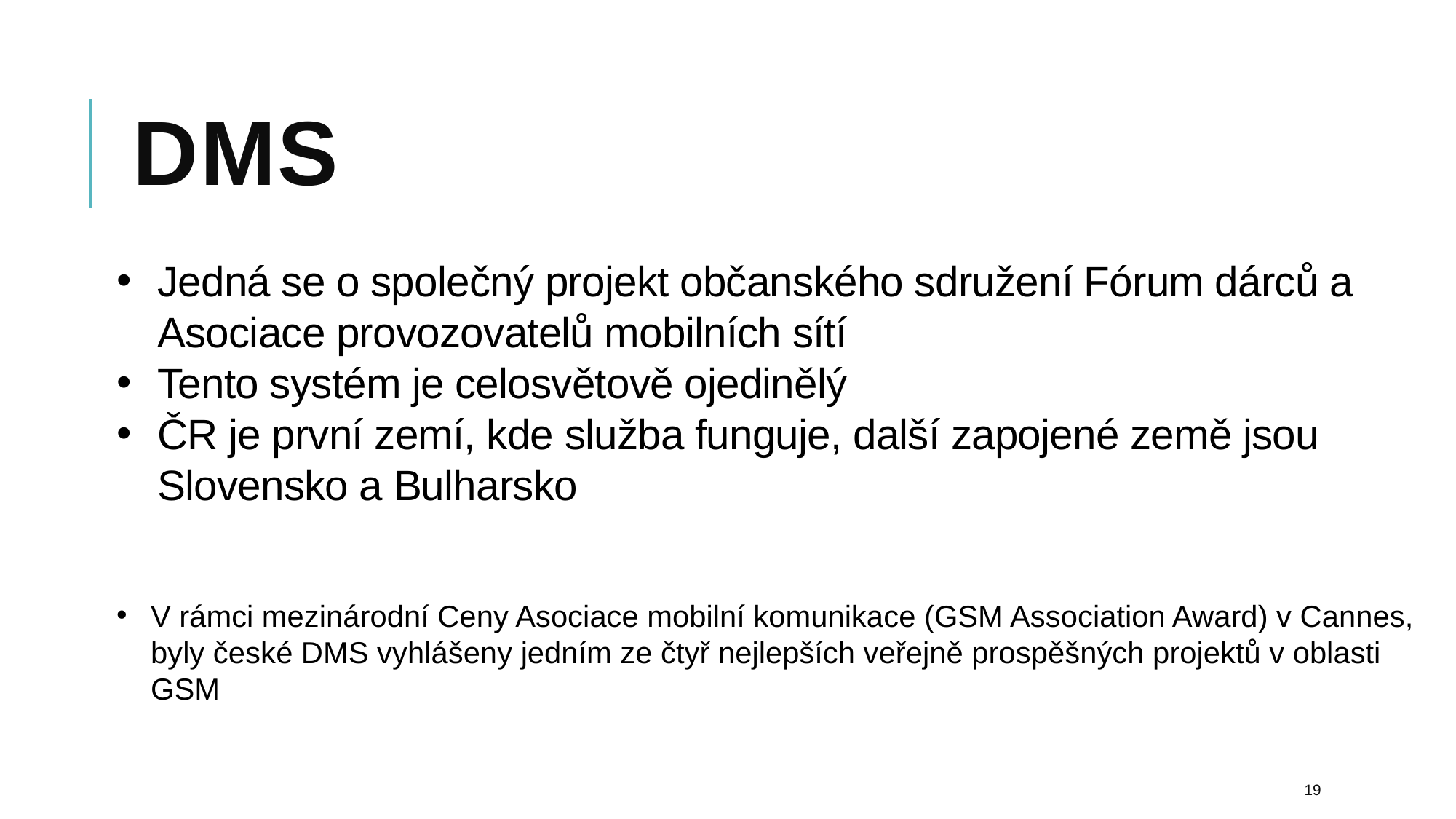

# DMS
Jedná se o společný projekt občanského sdružení Fórum dárců a Asociace provozovatelů mobilních sítí
Tento systém je celosvětově ojedinělý
ČR je první zemí, kde služba funguje, další zapojené země jsou Slovensko a Bulharsko

V rámci mezinárodní Ceny Asociace mobilní komunikace (GSM Association Award) v Cannes, byly české DMS vyhlášeny jedním ze čtyř nejlepších veřejně prospěšných projektů v oblasti GSM

19